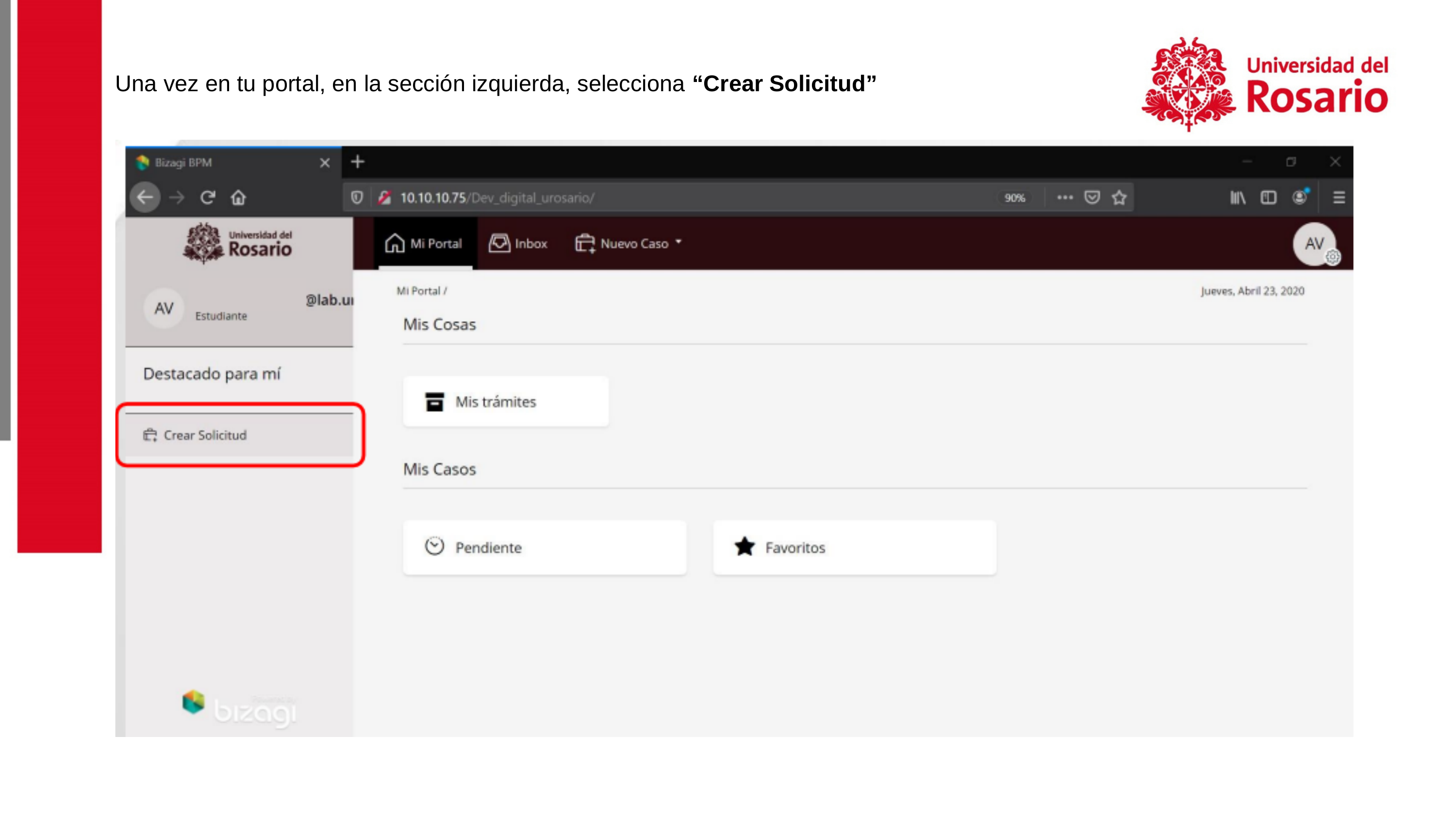

Una vez en tu portal, en la sección izquierda, selecciona “Crear Solicitud”